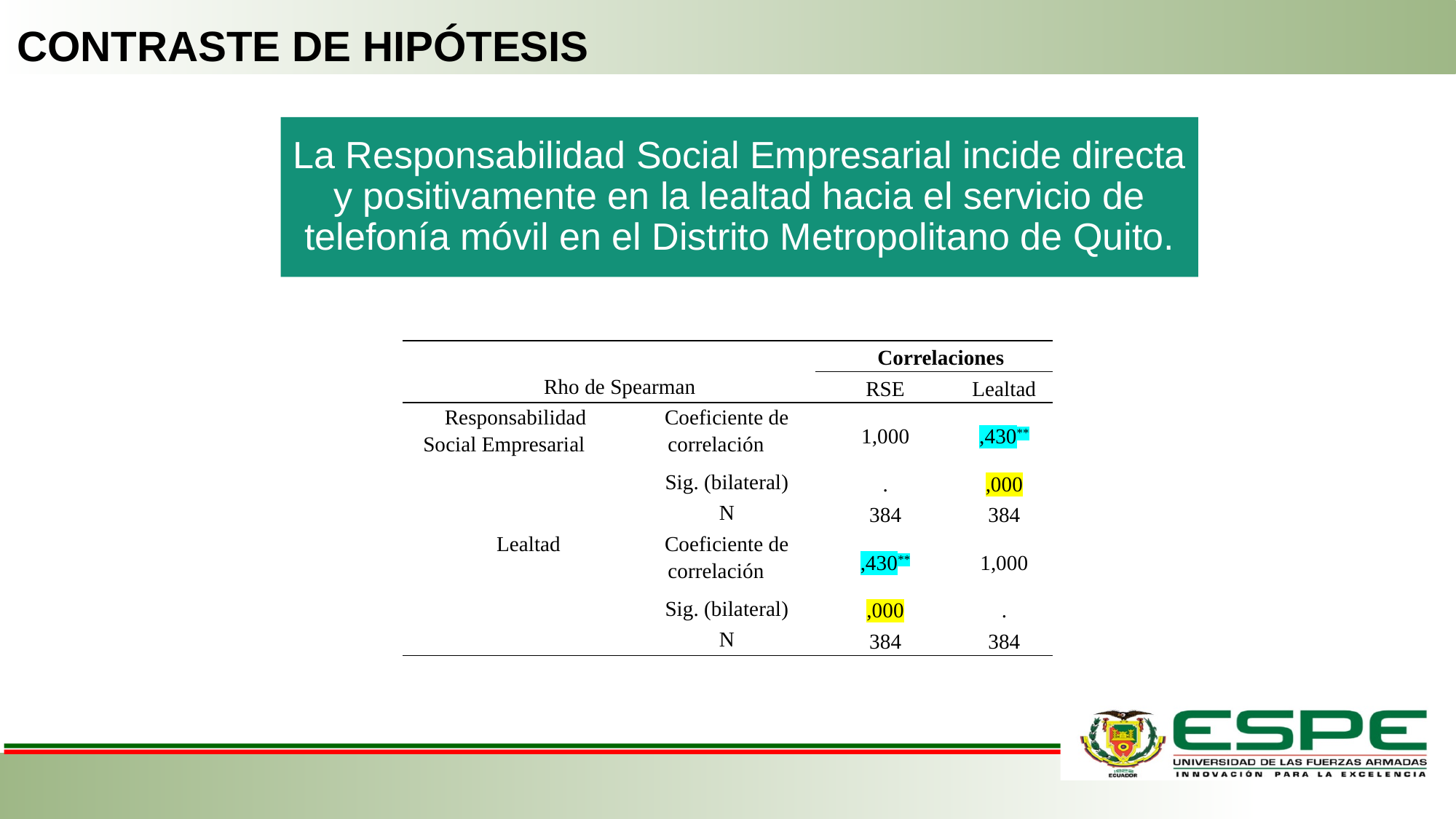

CONTRASTE DE HIPÓTESIS

La Responsabilidad Social Empresarial incide directa y positivamente en la lealtad hacia el servicio de telefonía móvil en el Distrito Metropolitano de Quito.
| Correlaciones |  |  |  |  |
| --- | --- | --- | --- | --- |
| Rho de Spearman |  |  | RSE | Lealtad |
|  | Responsabilidad Social Empresarial | Coeficiente de correlación | 1,000 | ,430\*\* |
|  |  | Sig. (bilateral) | . | ,000 |
|  |  | N | 384 | 384 |
|  | Lealtad | Coeficiente de correlación | ,430\*\* | 1,000 |
|  |  | Sig. (bilateral) | ,000 | . |
|  |  | N | 384 | 384 |